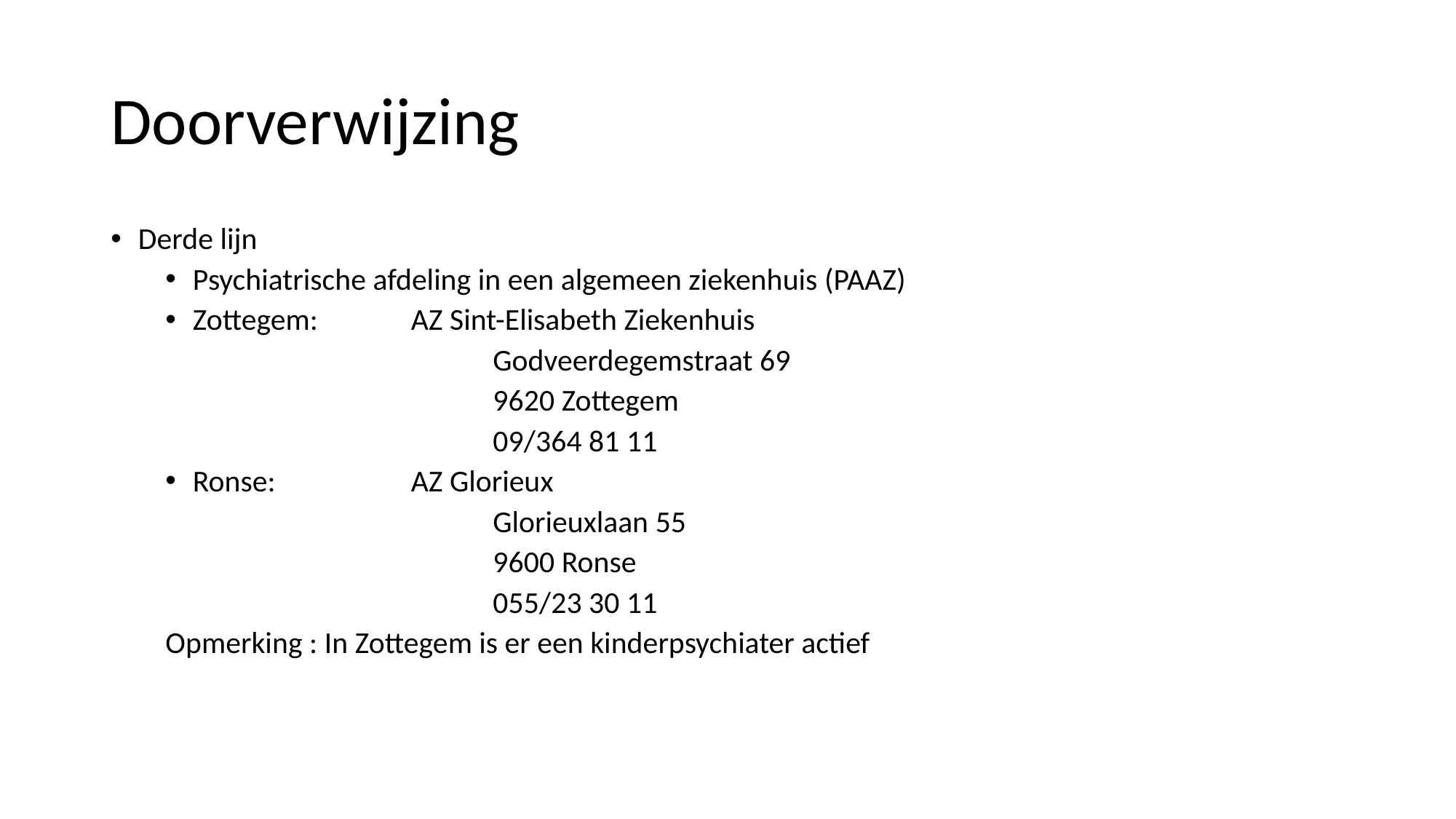

# Doorverwijzing
Derde lijn
Psychiatrische afdeling in een algemeen ziekenhuis (PAAZ)
Zottegem: 	AZ Sint-Elisabeth Ziekenhuis
			Godveerdegemstraat 69
			9620 Zottegem
			09/364 81 11
Ronse: 		AZ Glorieux
			Glorieuxlaan 55
			9600 Ronse
			055/23 30 11
Opmerking : In Zottegem is er een kinderpsychiater actief